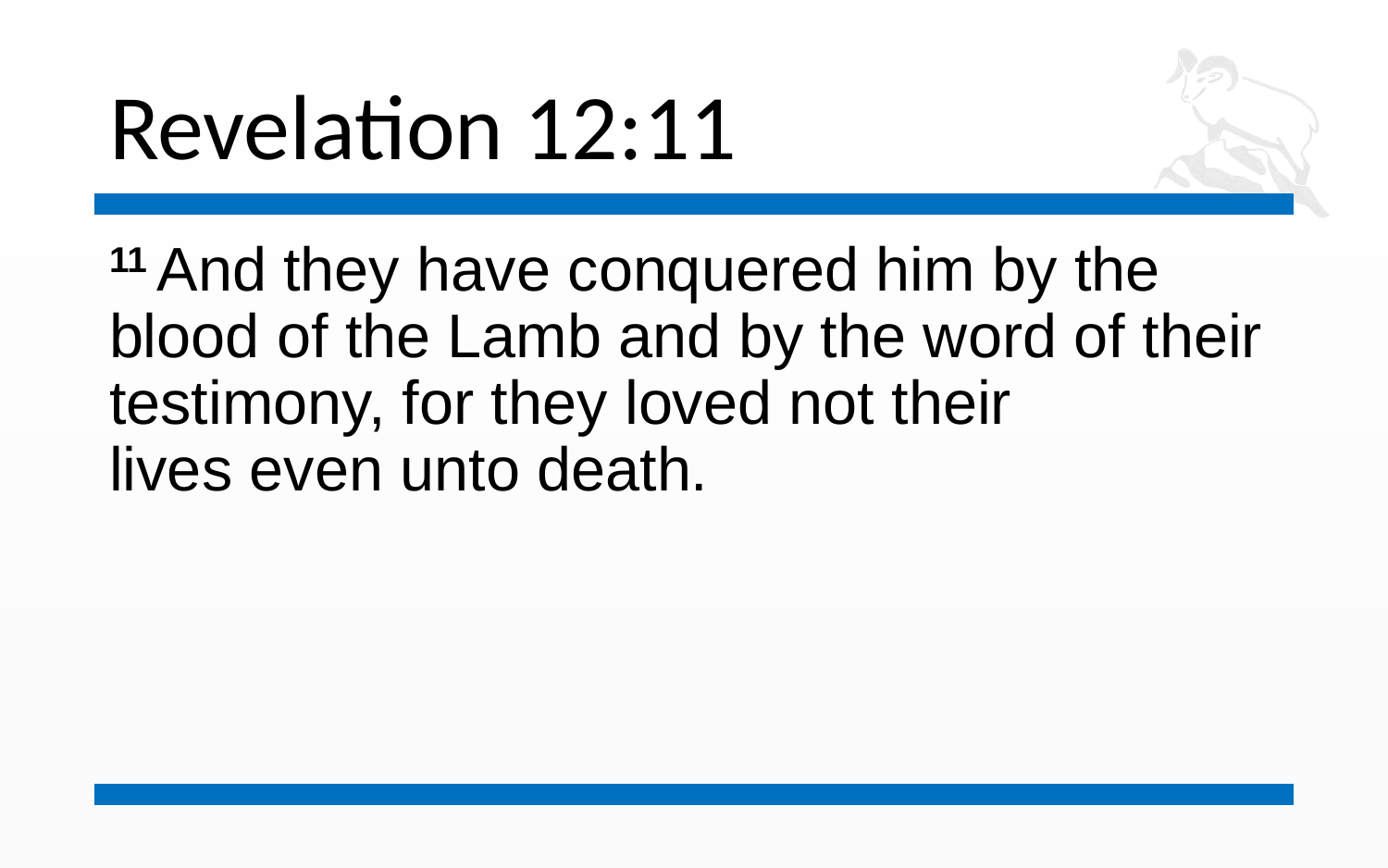

# Revelation 12:11
11 And they have conquered him by the blood of the Lamb and by the word of their testimony, for they loved not their lives even unto death.